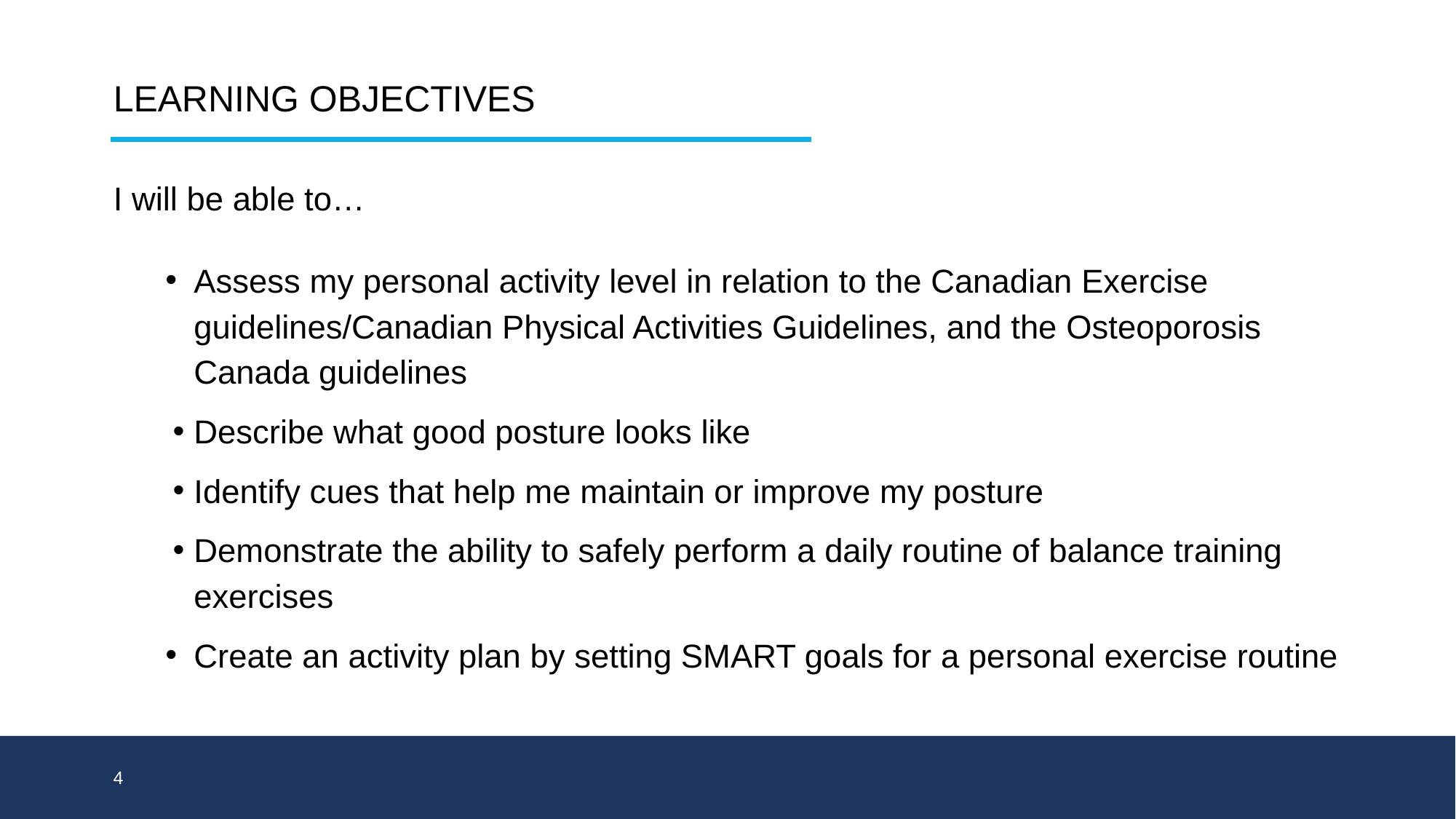

# Learning Objectives
I will be able to…

Assess my personal activity level in relation to the Canadian Exercise guidelines/Canadian Physical Activities Guidelines, and the Osteoporosis Canada guidelines
Describe what good posture looks like
Identify cues that help me maintain or improve my posture
Demonstrate the ability to safely perform a daily routine of balance training exercises
Create an activity plan by setting SMART goals for a personal exercise routine